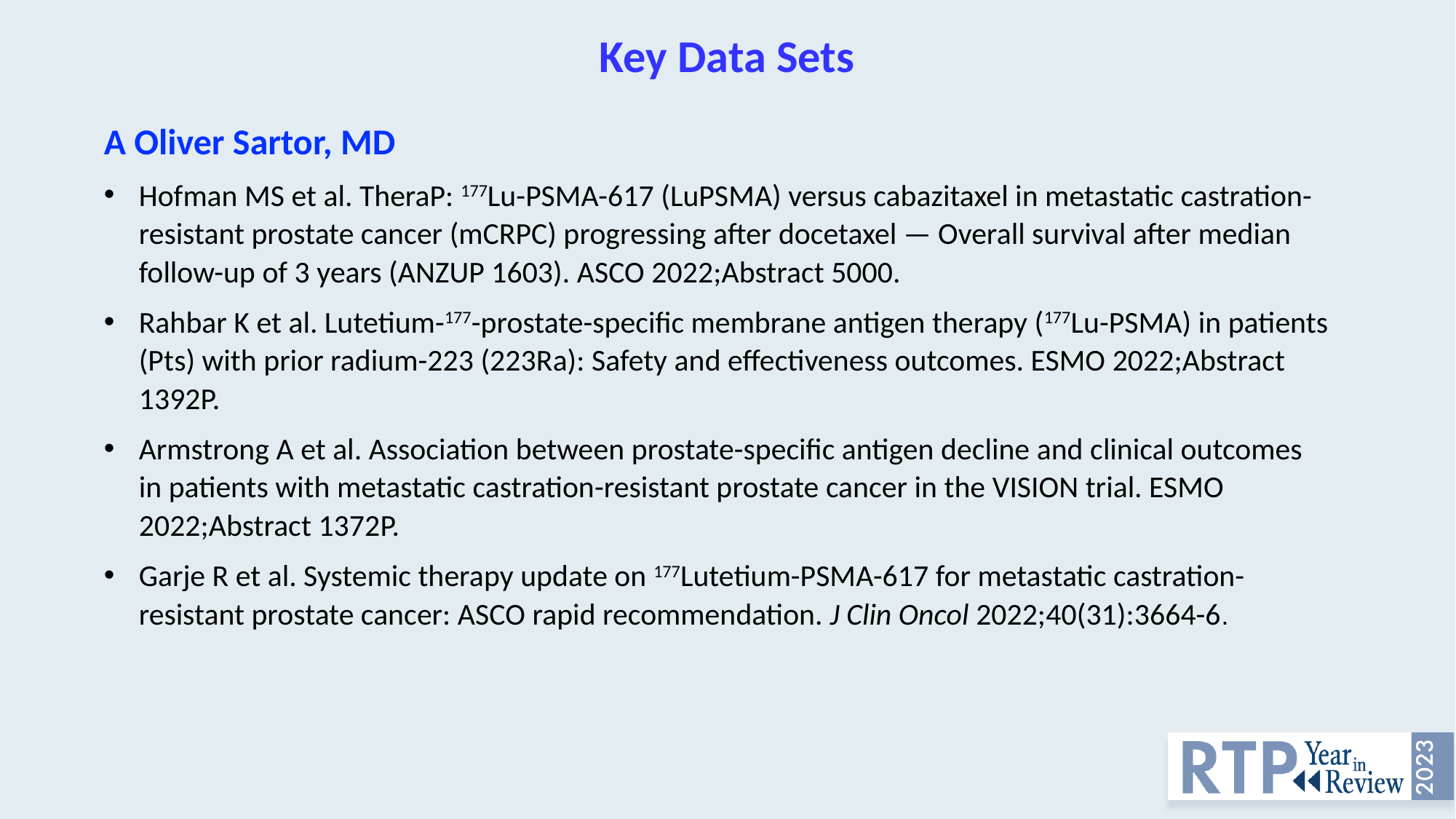

# Key Data Sets
A Oliver Sartor, MD
Hofman MS et al. TheraP: 177Lu-PSMA-617 (LuPSMA) versus cabazitaxel in metastatic castration-resistant prostate cancer (mCRPC) progressing after docetaxel — Overall survival after median follow-up of 3 years (ANZUP 1603). ASCO 2022;Abstract 5000.
Rahbar K et al. Lutetium-177-prostate-specific membrane antigen therapy (177Lu-PSMA) in patients (Pts) with prior radium-223 (223Ra): Safety and effectiveness outcomes. ESMO 2022;Abstract 1392P.
Armstrong A et al. Association between prostate-specific antigen decline and clinical outcomes in patients with metastatic castration-resistant prostate cancer in the VISION trial. ESMO  2022;Abstract 1372P.
Garje R et al. Systemic therapy update on 177Lutetium-PSMA-617 for metastatic castration-resistant prostate cancer: ASCO rapid recommendation. J Clin Oncol 2022;40(31):3664-6.